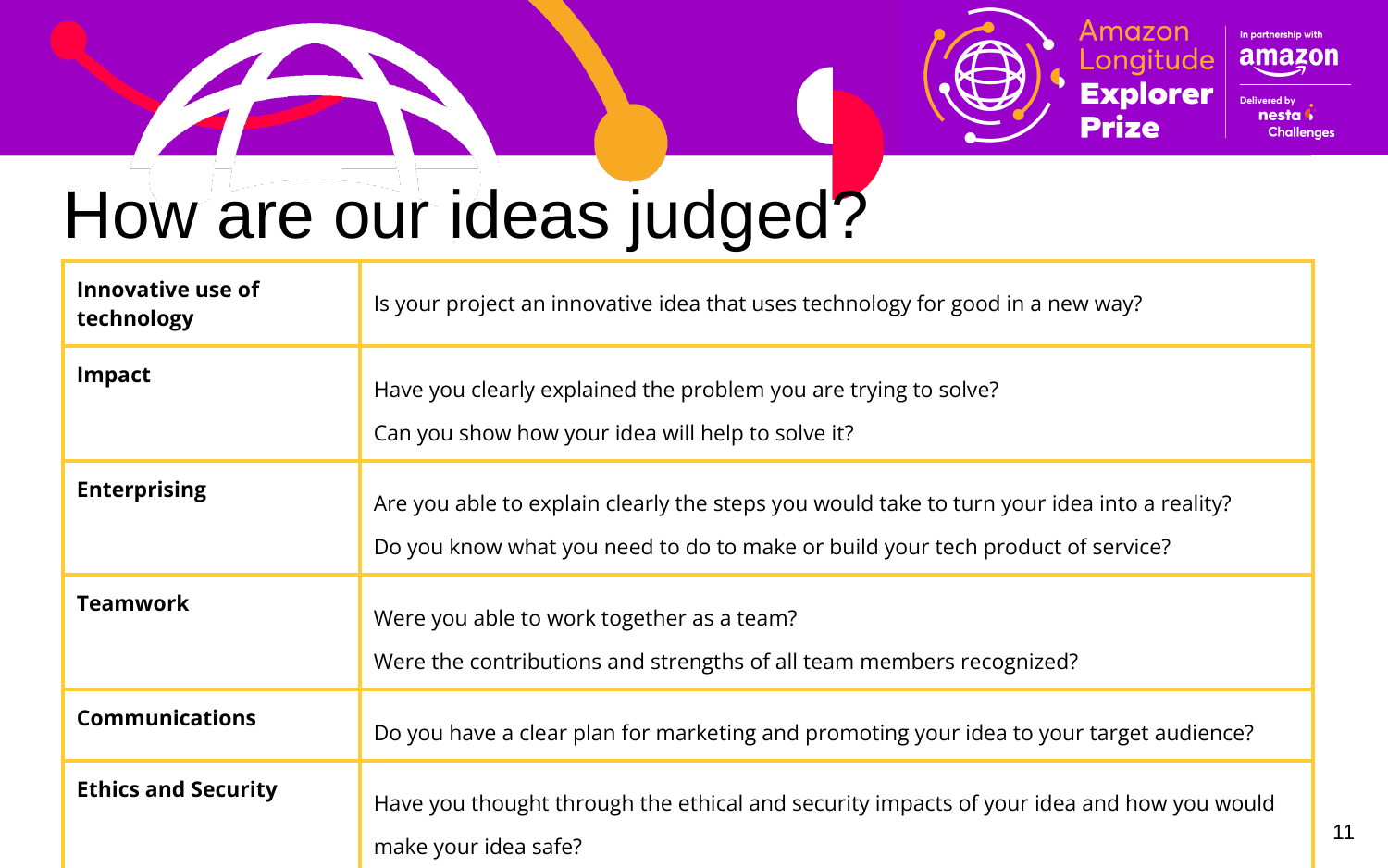

How are our ideas judged?
| Innovative use of technology | Is your project an innovative idea that uses technology for good in a new way? |
| --- | --- |
| Impact | Have you clearly explained the problem you are trying to solve? Can you show how your idea will help to solve it? |
| Enterprising | Are you able to explain clearly the steps you would take to turn your idea into a reality? Do you know what you need to do to make or build your tech product of service? |
| Teamwork | Were you able to work together as a team? Were the contributions and strengths of all team members recognized? |
| Communications | Do you have a clear plan for marketing and promoting your idea to your target audience? |
| Ethics and Security | Have you thought through the ethical and security impacts of your idea and how you would make your idea safe? |